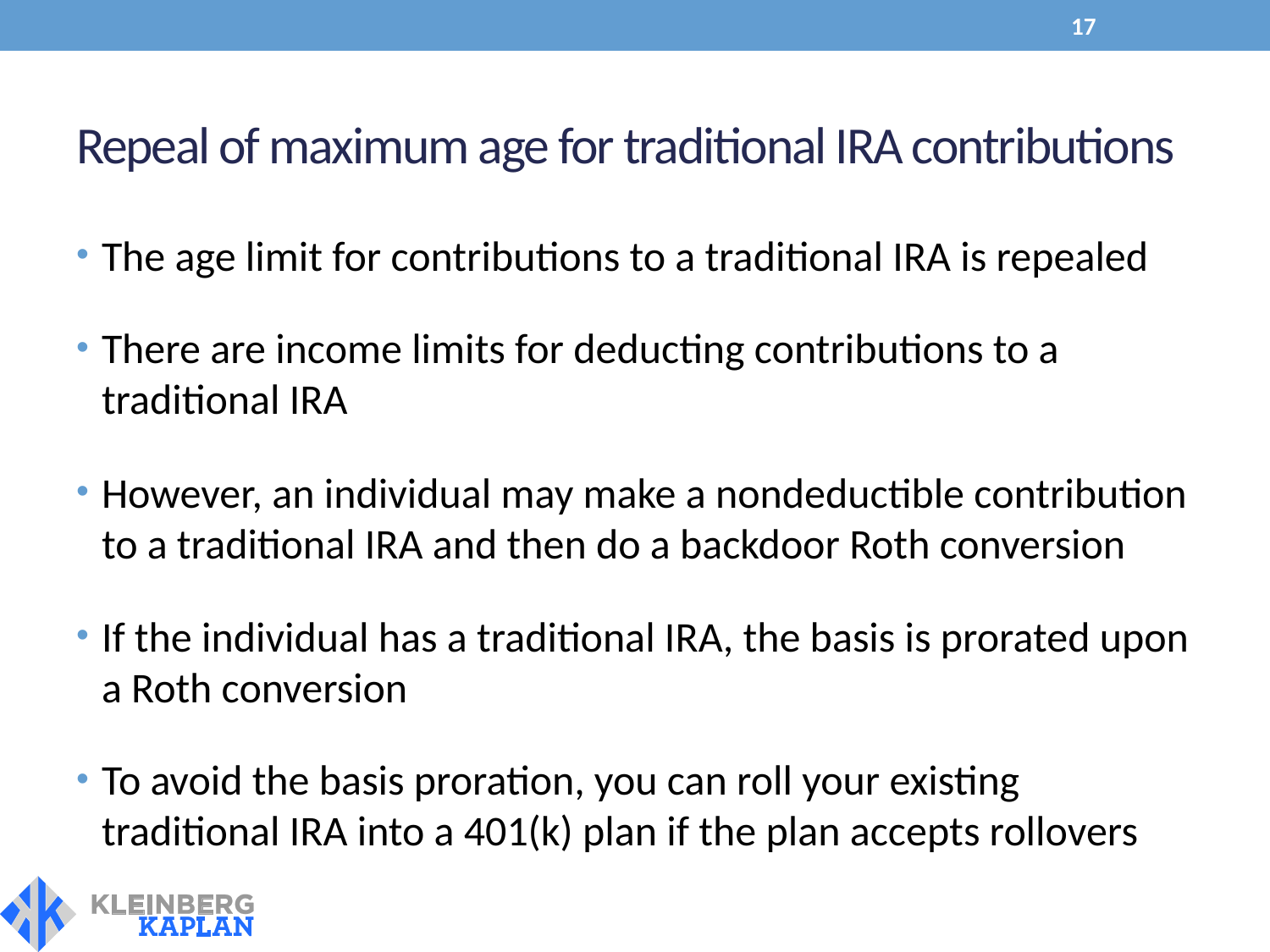

17
# Repeal of maximum age for traditional IRA contributions
The age limit for contributions to a traditional IRA is repealed
There are income limits for deducting contributions to a traditional IRA
However, an individual may make a nondeductible contribution to a traditional IRA and then do a backdoor Roth conversion
If the individual has a traditional IRA, the basis is prorated upon a Roth conversion
To avoid the basis proration, you can roll your existing traditional IRA into a 401(k) plan if the plan accepts rollovers